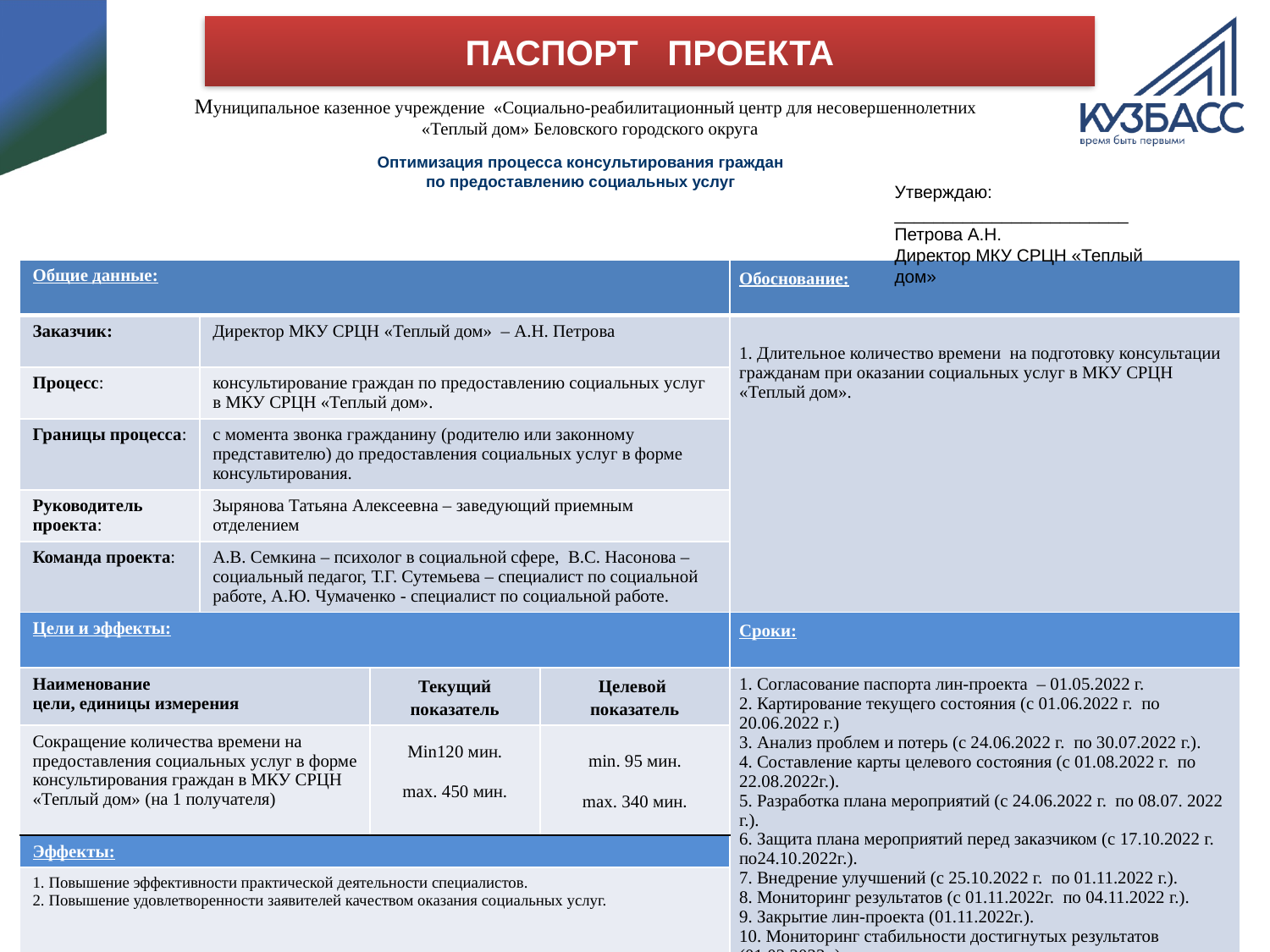

# ПАСПОРТ   ПРОЕКТА
Муниципальное казенное учреждение  «Социально-реабилитационный центр для несовершеннолетних
«Теплый дом» Беловского городского округа
Оптимизация процесса консультирования граждан
 по предоставлению социальных услуг
Утверждаю: ________________________
Петрова А.Н.
Директор МКУ СРЦН «Теплый дом»
| Общие данные: |  |  |  | Обоснование: |
| --- | --- | --- | --- | --- |
| Заказчик: | Директор МКУ СРЦН «Теплый дом» – А.Н. Петрова |  |  | 1. Длительное количество времени на подготовку консультации гражданам при оказании социальных услуг в МКУ СРЦН «Теплый дом». |
| Процесс: | консультирование граждан по предоставлению социальных услуг в МКУ СРЦН «Теплый дом». |  |  |  |
| Границы процесса: | с момента звонка гражданину (родителю или законному представителю) до предоставления социальных услуг в форме консультирования. |  |  |  |
| Руководитель проекта: | Зырянова Татьяна Алексеевна – заведующий приемным отделением |  |  |  |
| Команда проекта: | А.В. Семкина – психолог в социальной сфере, В.С. Насонова – социальный педагог, Т.Г. Сутемьева – специалист по социальной работе, А.Ю. Чумаченко - специалист по социальной работе. |  |  |  |
| Цели и эффекты: |  |  |  | Сроки: |
| Наименование цели, единицы измерения |  | Текущий показатель | Целевой показатель | 1. Согласование паспорта лин-проекта – 01.05.2022 г. 2. Картирование текущего состояния (с 01.06.2022 г. по 20.06.2022 г.) 3. Анализ проблем и потерь (с 24.06.2022 г. по 30.07.2022 г.). 4. Составление карты целевого состояния (с 01.08.2022 г. по 22.08.2022г.). 5. Разработка плана мероприятий (с 24.06.2022 г. по 08.07. 2022 г.). 6. Защита плана мероприятий перед заказчиком (с 17.10.2022 г. по24.10.2022г.). 7. Внедрение улучшений (с 25.10.2022 г. по 01.11.2022 г.). 8. Мониторинг результатов (с 01.11.2022г. по 04.11.2022 г.). 9. Закрытие лин-проекта (01.11.2022г.). 10. Мониторинг стабильности достигнутых результатов (01.02.2023г.). |
| Сокращение количества времени на предоставления социальных услуг в форме консультирования граждан в МКУ СРЦН «Теплый дом» (на 1 получателя) |  | Min120 мин. max. 450 мин. | min. 95 мин. max. 340 мин. |  |
| Эффекты: |  |  |  |  |
| 1. Повышение эффективности практической деятельности специалистов. 2. Повышение удовлетворенности заявителей качеством оказания социальных услуг. |  |  |  |  |